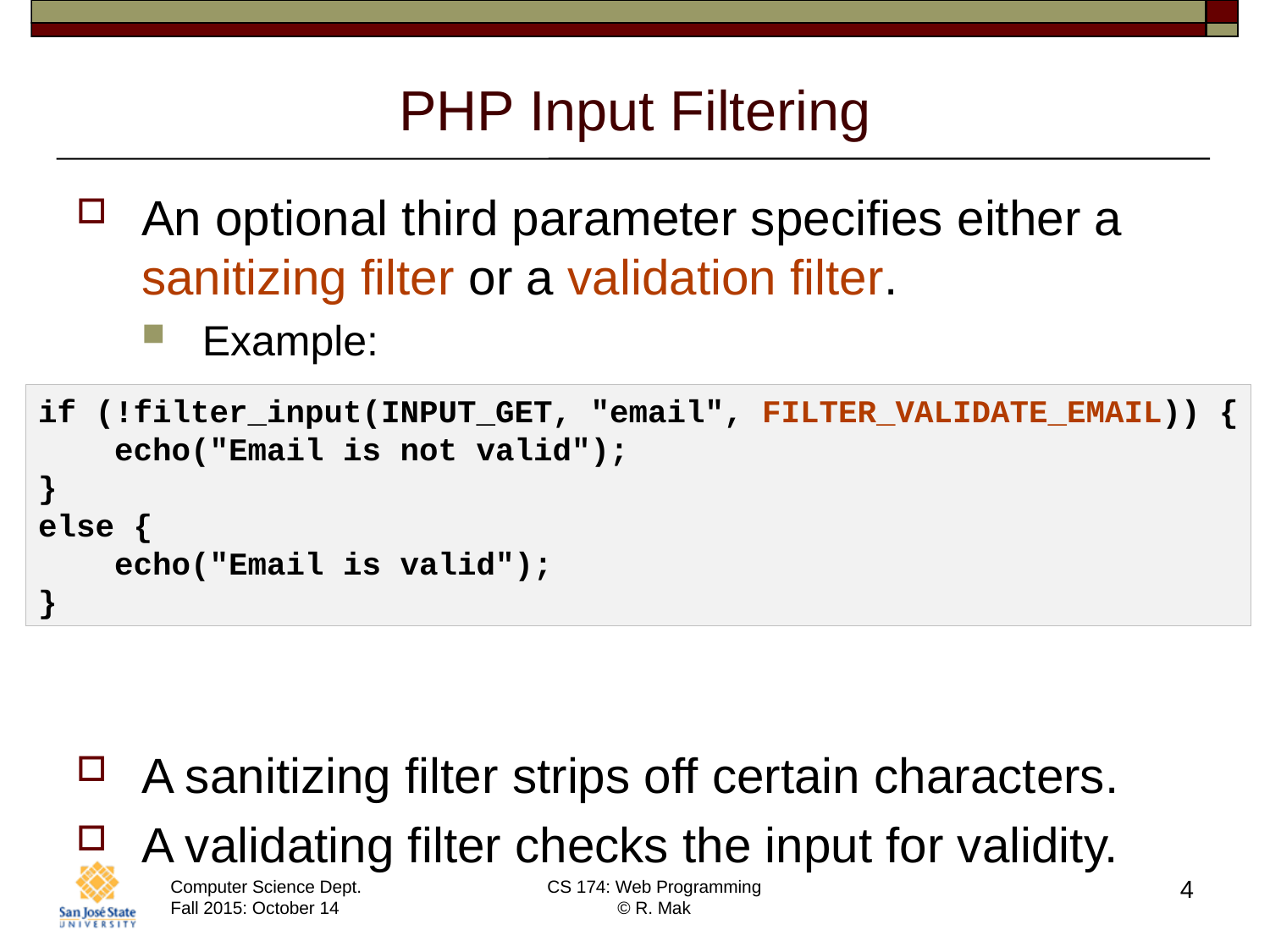

# PHP Input Filtering
An optional third parameter specifies either a sanitizing filter or a validation filter.
Example:

A sanitizing filter strips off certain characters.
A validating filter checks the input for validity.
if (!filter_input(INPUT_GET, "email", FILTER_VALIDATE_EMAIL)) {
    echo("Email is not valid");
}
else {
    echo("Email is valid");
}
4